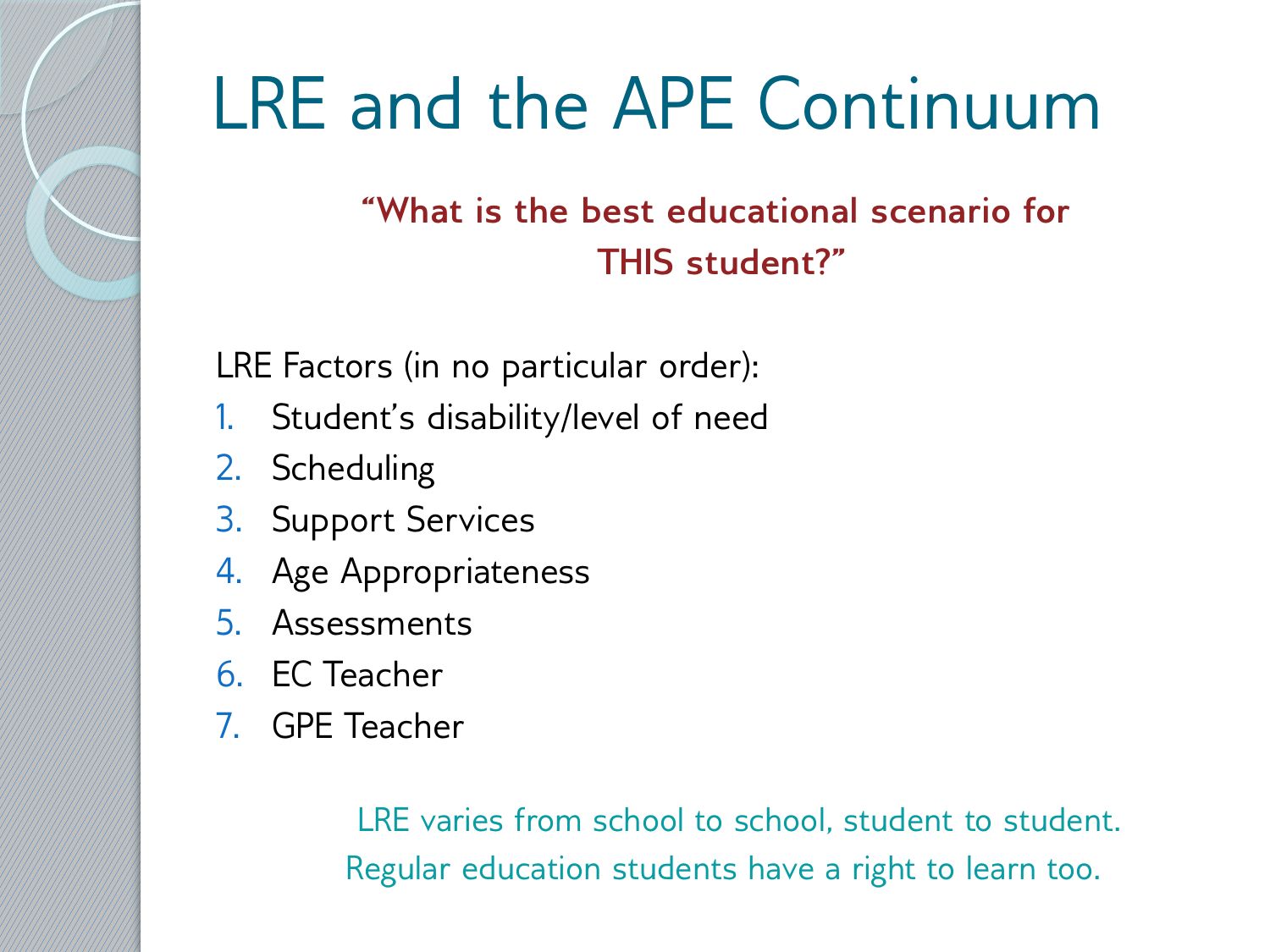

# LRE and the APE Continuum
“What is the best educational scenario for
THIS student?”

LRE Factors (in no particular order):
Student’s disability/level of need
Scheduling
Support Services
Age Appropriateness
Assessments
EC Teacher
GPE Teacher

LRE varies from school to school, student to student.
Regular education students have a right to learn too.